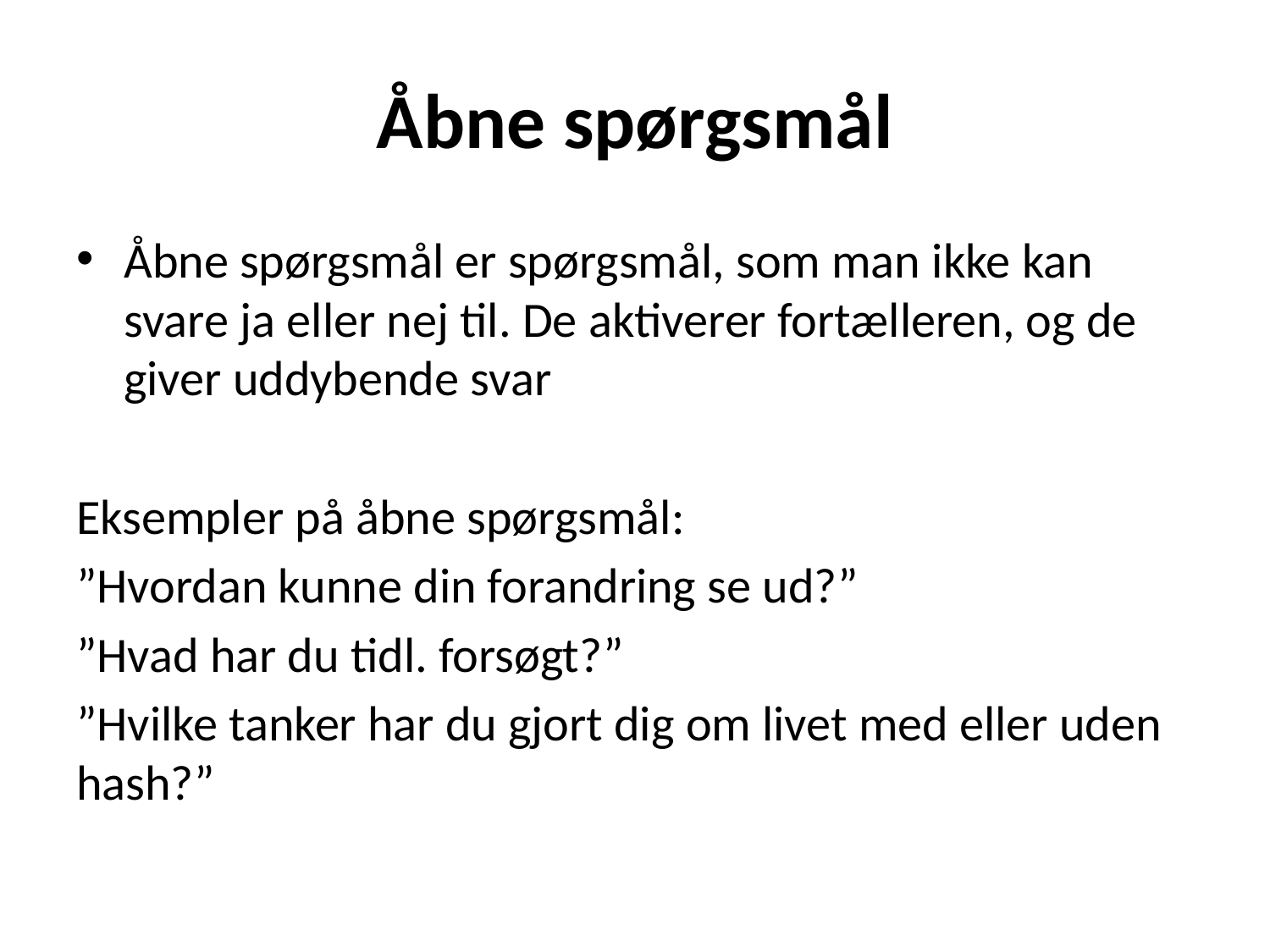

# Åbne spørgsmål
Åbne spørgsmål er spørgsmål, som man ikke kan svare ja eller nej til. De aktiverer fortælleren, og de giver uddybende svar

Eksempler på åbne spørgsmål:
”Hvordan kunne din forandring se ud?”
”Hvad har du tidl. forsøgt?”
”Hvilke tanker har du gjort dig om livet med eller uden hash?”